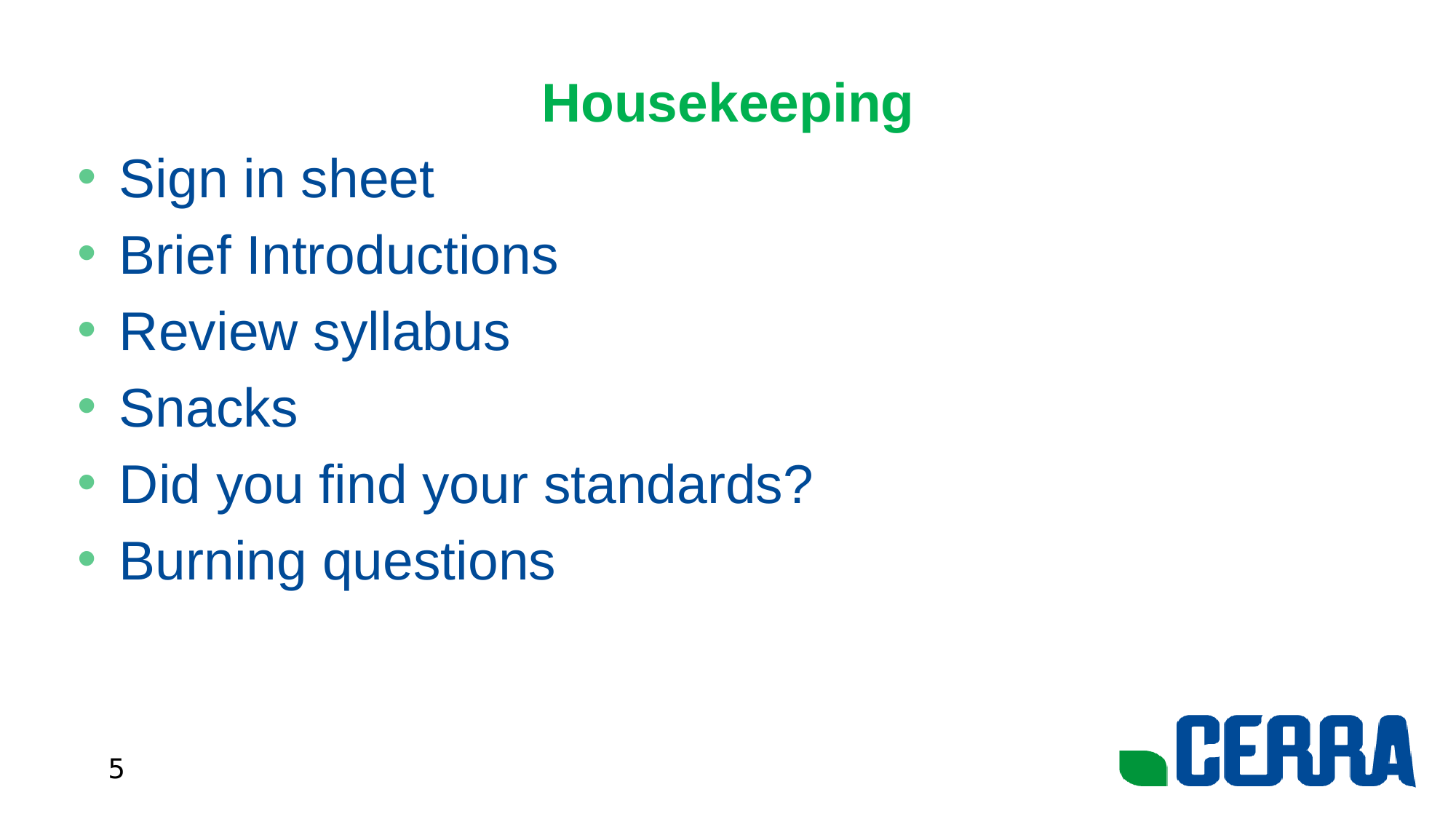

# Housekeeping
Sign in sheet
Brief Introductions
Review syllabus
Snacks
Did you find your standards?
Burning questions

5